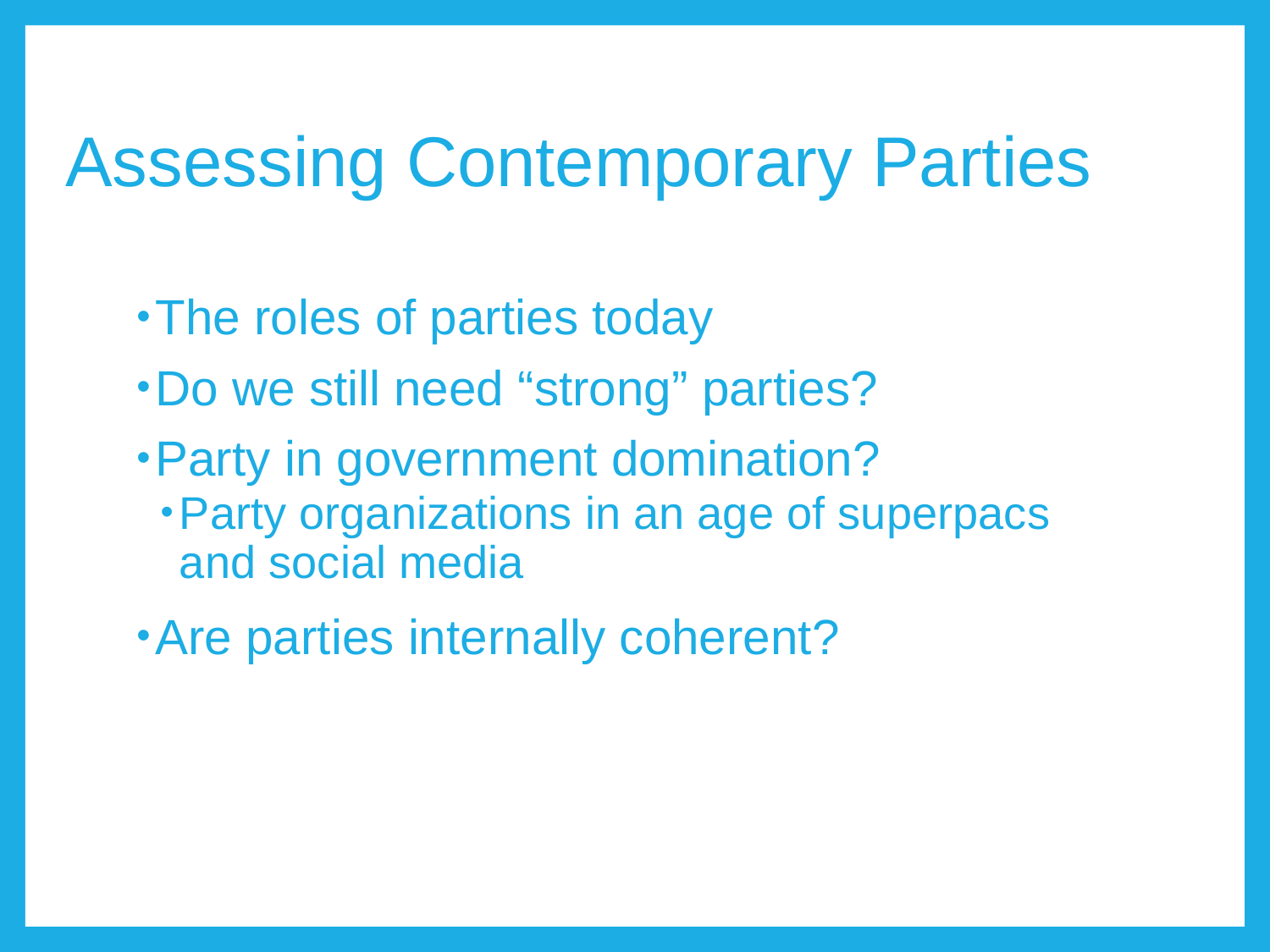

# Assessing Contemporary Parties
The roles of parties today
Do we still need “strong” parties?
Party in government domination?
Party organizations in an age of superpacs and social media
Are parties internally coherent?